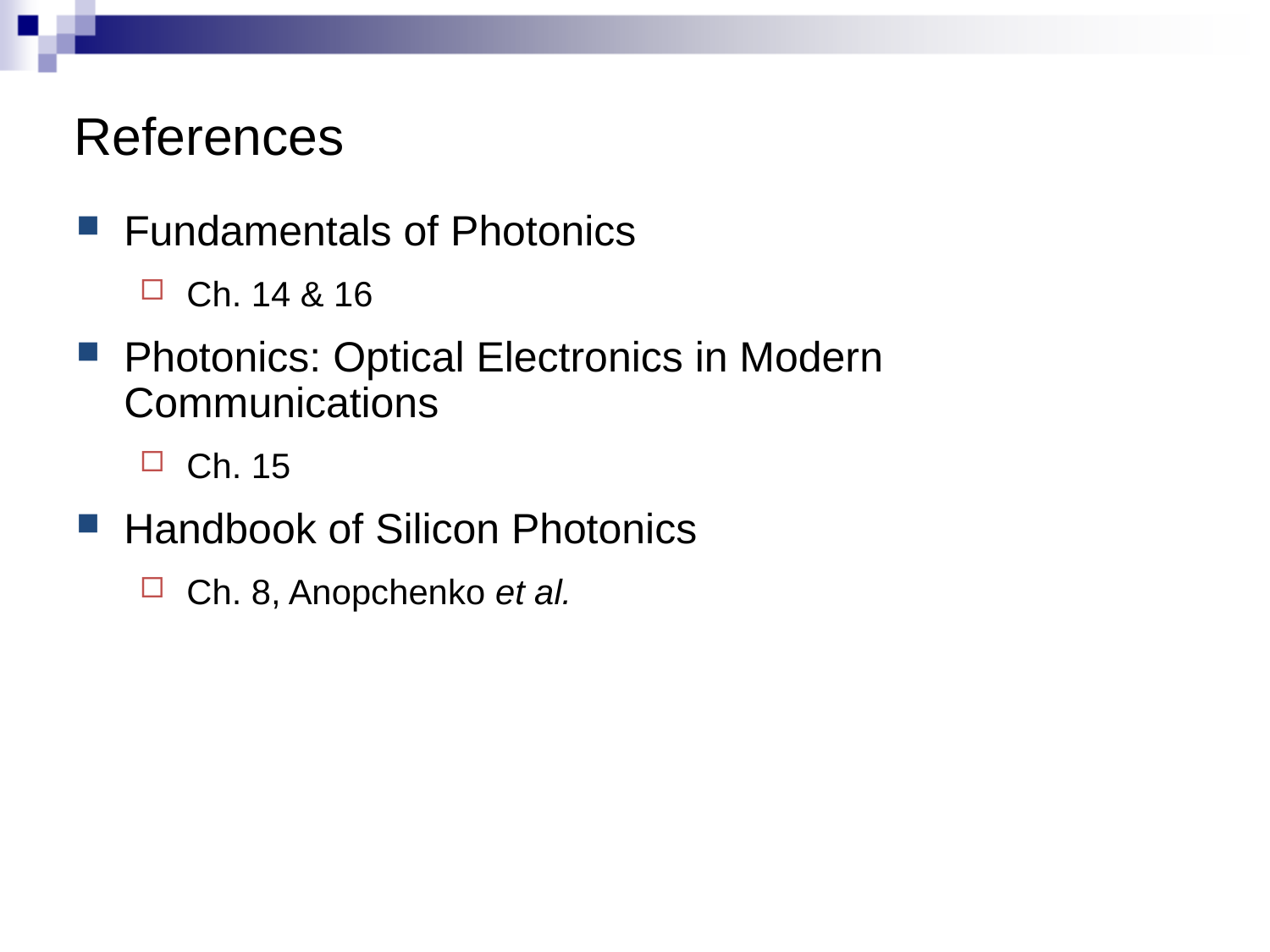

# References
Fundamentals of Photonics
Ch. 14 & 16
Photonics: Optical Electronics in Modern Communications
Ch. 15
Handbook of Silicon Photonics
Ch. 8, Anopchenko et al.